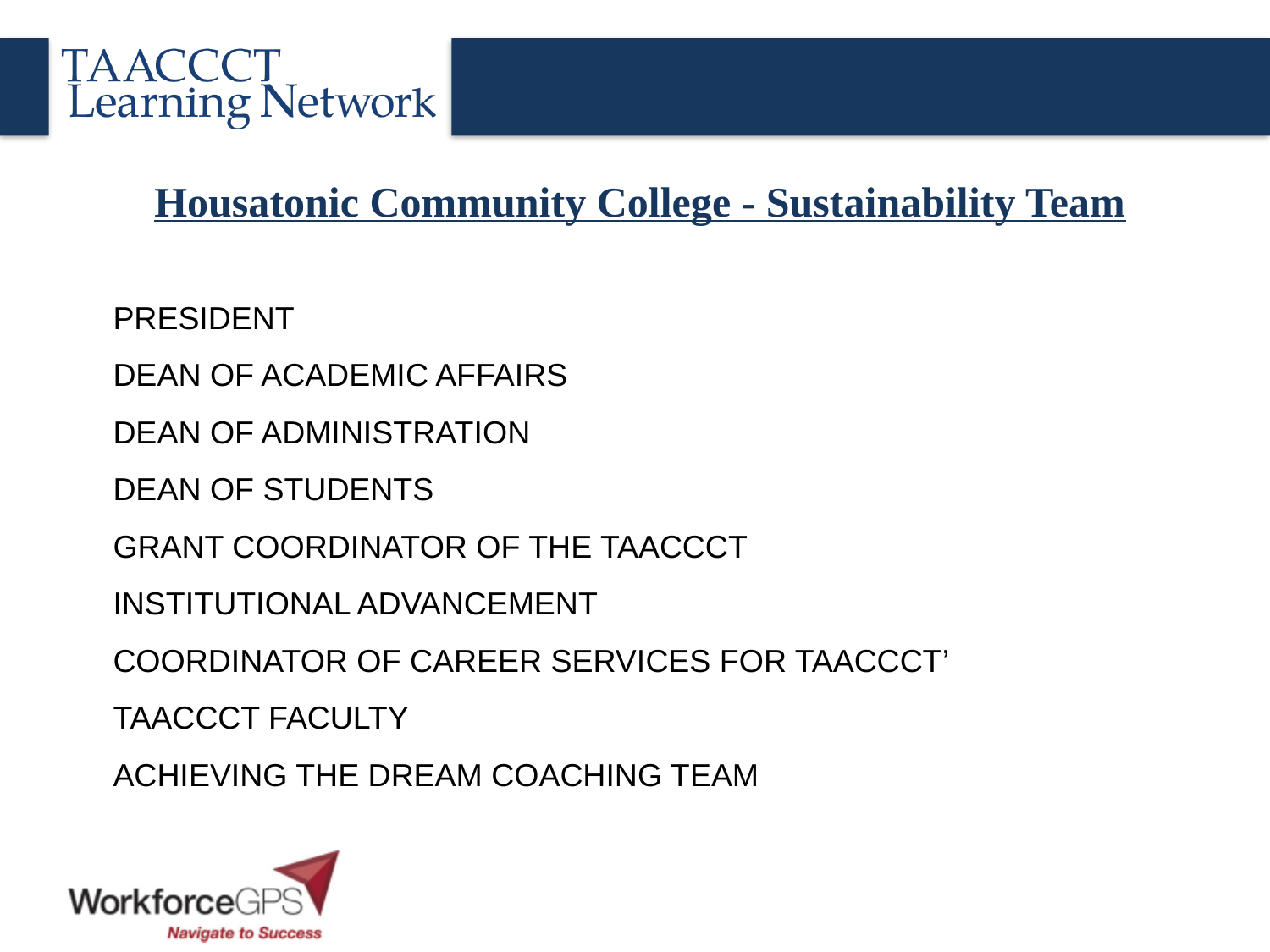

Housatonic Community College - Sustainability Team

# President Dean of Academic Affairs Dean of Administration Dean of Students Grant Coordinator of the TAACCCT Institutional Advancement Coordinator of Career Services for TAACCCT’ TAACCCT Faculty Achieving the Dream Coaching Team